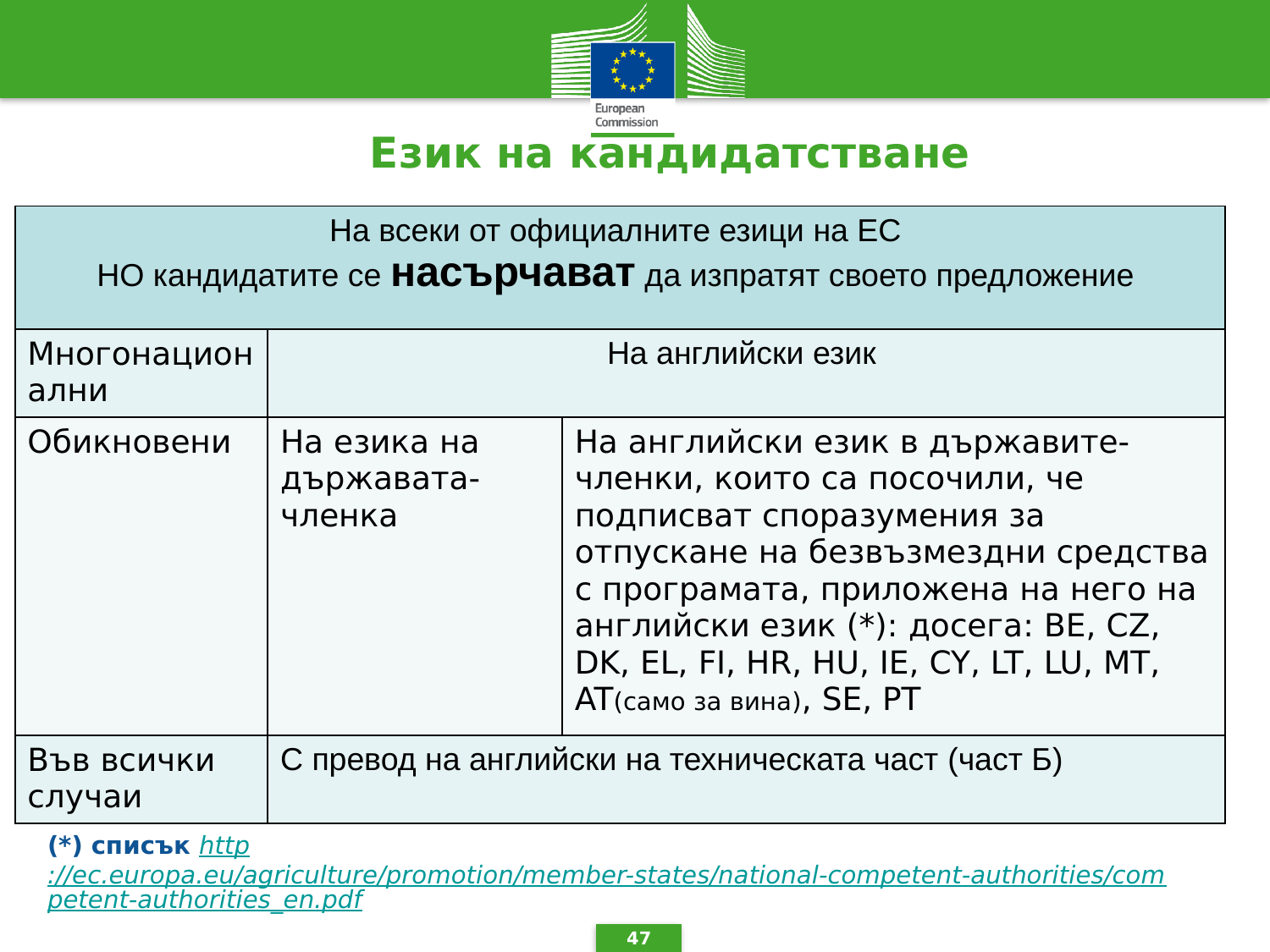

# Език на кандидатстване
| На всеки от официалните езици на ЕС НО кандидатите се насърчават да изпратят своето предложение |  |  |
| --- | --- | --- |
| Многонационални | На английски език |  |
| Обикновени | На езика на държавата- членка | На английски език в държавите-членки, които са посочили, че подписват споразумения за отпускане на безвъзмездни средства с програмата, приложена на него на английски език (\*): досега: BE, CZ, DK, EL, FI, HR, HU, IE, CY, LT, LU, MT, AT(само за вина), SE, PT |
| Във всички случаи | С превод на английски на техническата част (част Б) |  |
(*) списък http://ec.europa.eu/agriculture/promotion/member-states/national-competent-authorities/competent-authorities_en.pdf

47